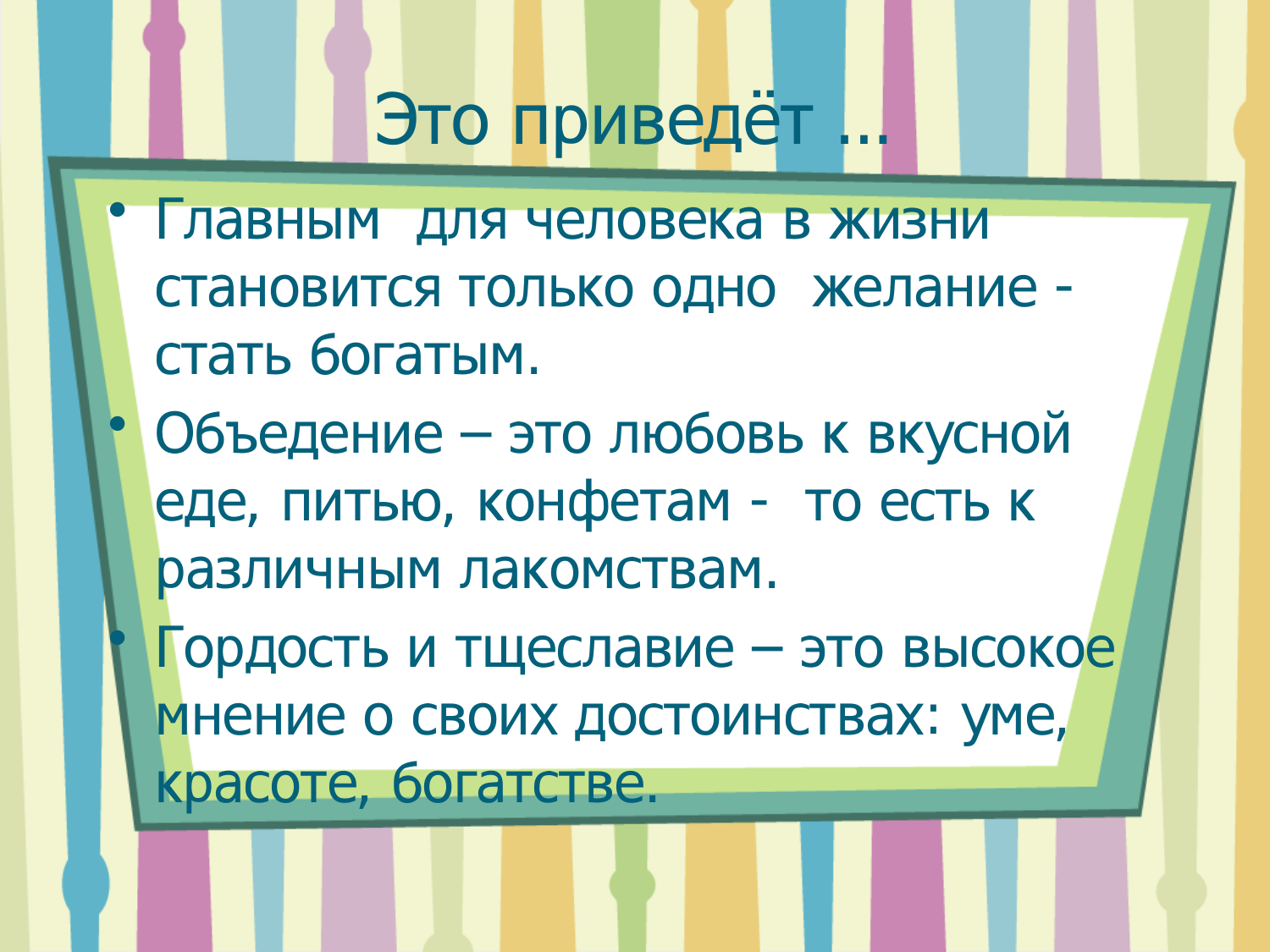

Это приведёт …
Главным  для человека в жизни становится только одно  желание - стать богатым.
Объедение – это любовь к вкусной еде, питью, конфетам -  то есть к различным лакомствам.
Гордость и тщеславие – это высокое мнение о своих достоинствах: уме, красоте, богатстве.